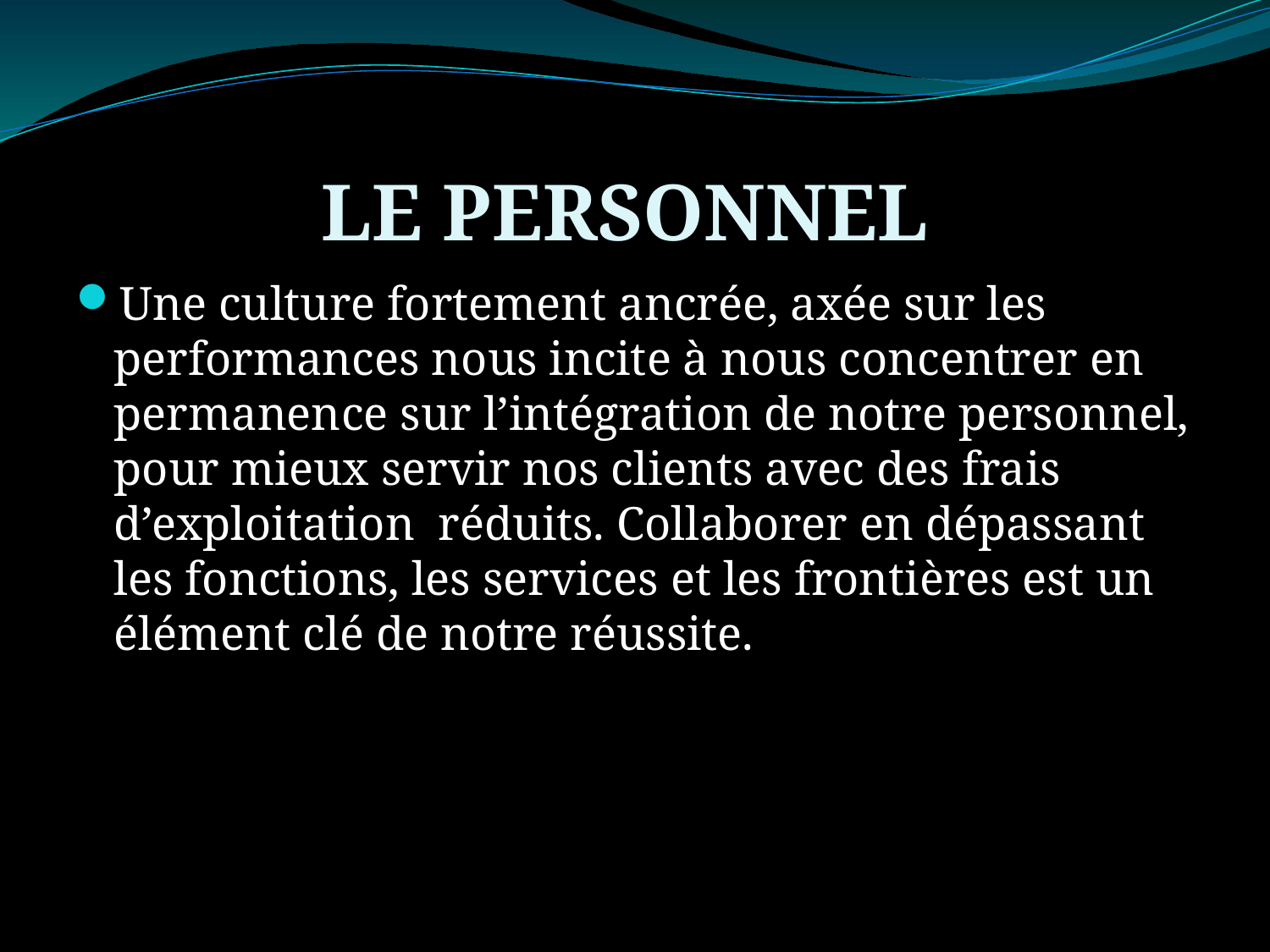

# LE PERSONNEL
Une culture fortement ancrée, axée sur les performances nous incite à nous concentrer en permanence sur l’intégration de notre personnel, pour mieux servir nos clients avec des frais d’exploitation  réduits. Collaborer en dépassant les fonctions, les services et les frontières est un élément clé de notre réussite.